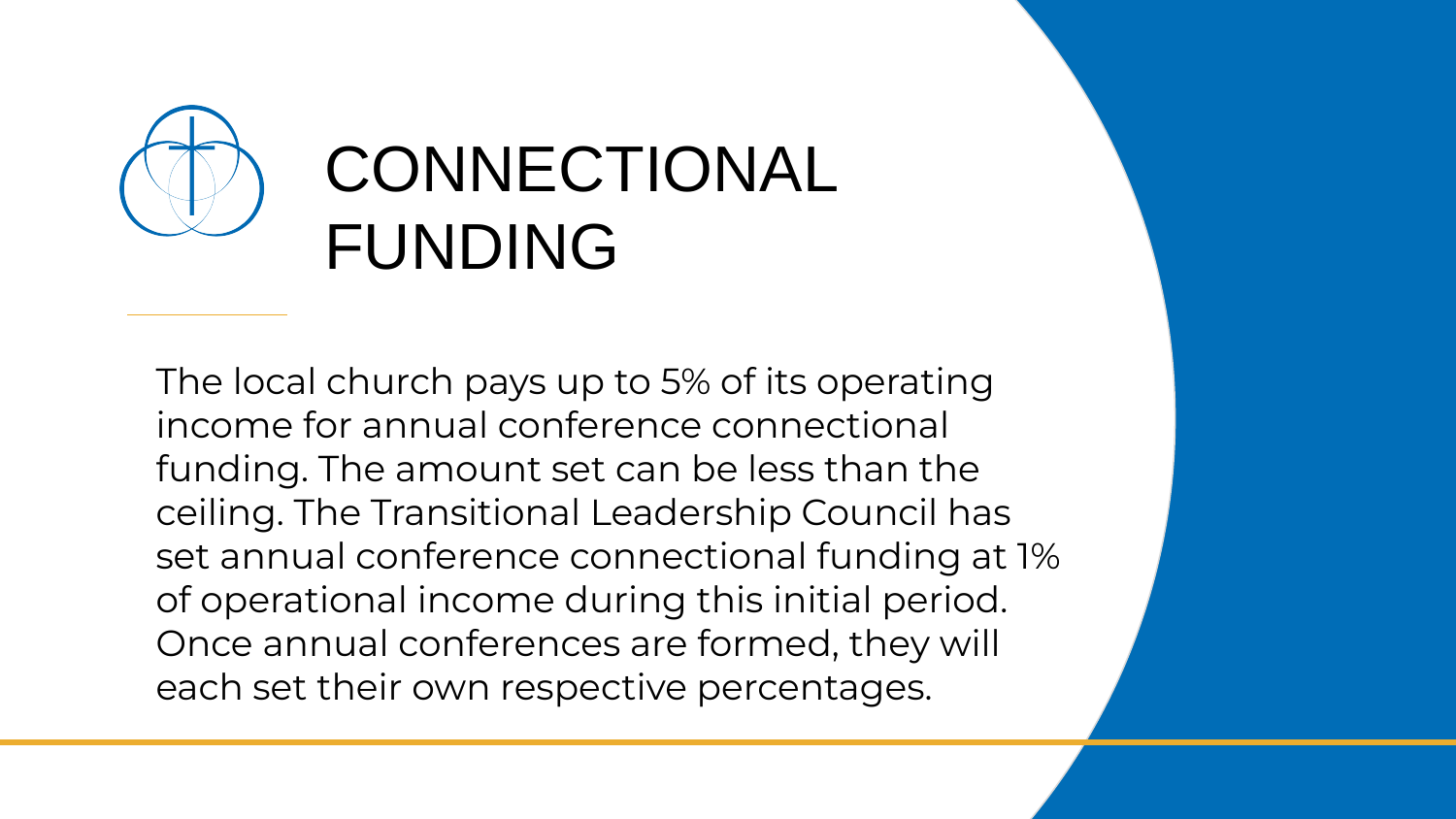

# CONNECTIONAL FUNDING
The local church pays up to 5% of its operating income for annual conference connectional funding. The amount set can be less than the ceiling. The Transitional Leadership Council has set annual conference connectional funding at 1% of operational income during this initial period. Once annual conferences are formed, they will each set their own respective percentages.